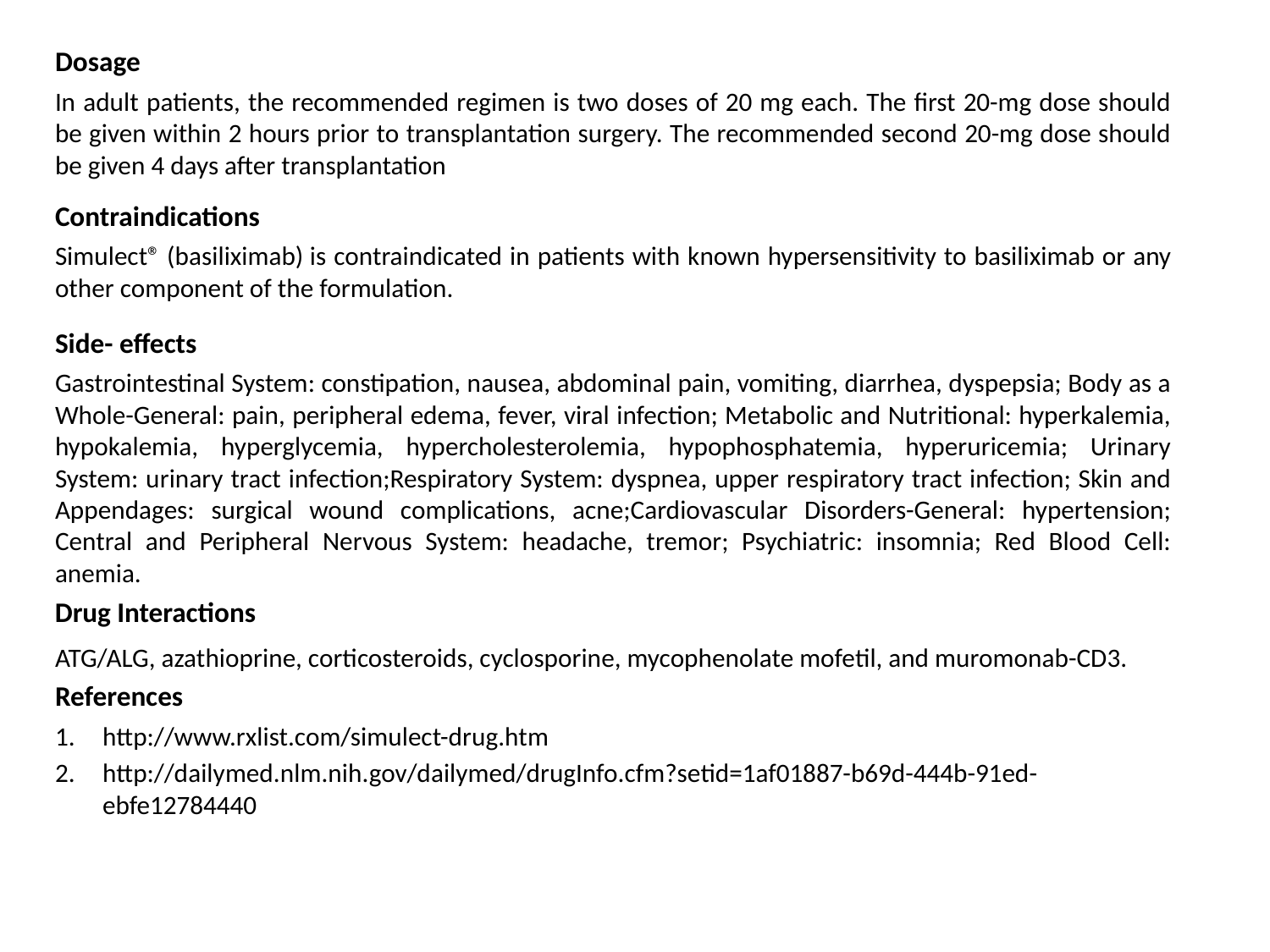

Dosage
In adult patients, the recommended regimen is two doses of 20 mg each. The first 20-mg dose should be given within 2 hours prior to transplantation surgery. The recommended second 20-mg dose should be given 4 days after transplantation
Contraindications
Simulect® (basiliximab) is contraindicated in patients with known hypersensitivity to basiliximab or any other component of the formulation.
Side- effects
Gastrointestinal System: constipation, nausea, abdominal pain, vomiting, diarrhea, dyspepsia; Body as a Whole-General: pain, peripheral edema, fever, viral infection; Metabolic and Nutritional: hyperkalemia, hypokalemia, hyperglycemia, hypercholesterolemia, hypophosphatemia, hyperuricemia; Urinary System: urinary tract infection;Respiratory System: dyspnea, upper respiratory tract infection; Skin and Appendages: surgical wound complications, acne;Cardiovascular Disorders-General: hypertension; Central and Peripheral Nervous System: headache, tremor; Psychiatric: insomnia; Red Blood Cell: anemia.
Drug Interactions
ATG/ALG, azathioprine, corticosteroids, cyclosporine, mycophenolate mofetil, and muromonab-CD3.
References
http://www.rxlist.com/simulect-drug.htm
http://dailymed.nlm.nih.gov/dailymed/drugInfo.cfm?setid=1af01887-b69d-444b-91ed-ebfe12784440